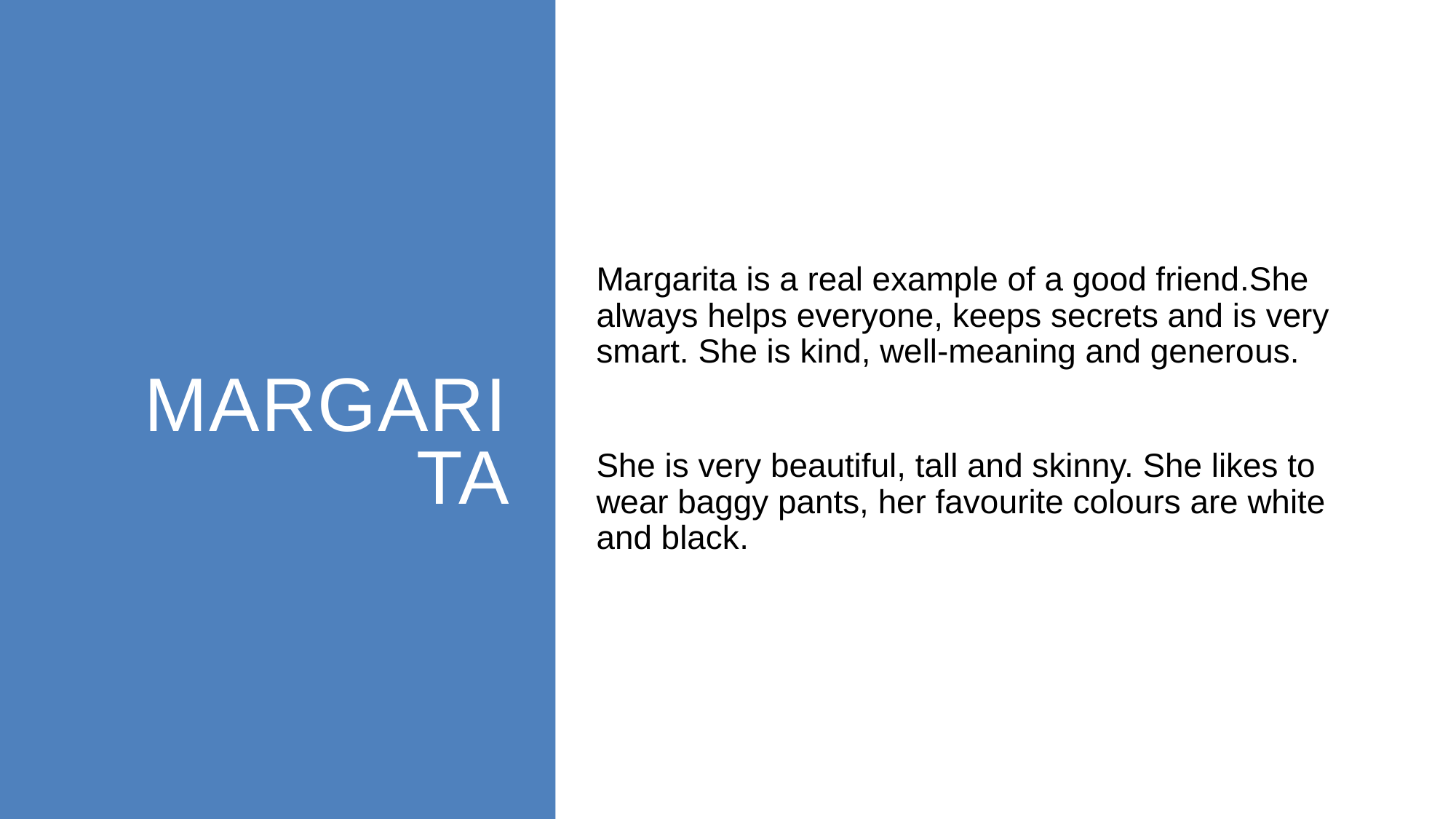

# Margarita
Margarita is a real example of a good friend.She always helps everyone, keeps secrets and is very smart. She is kind, well-meaning and generous.

She is very beautiful, tall and skinny. She likes to wear baggy pants, her favourite colours are white and black.